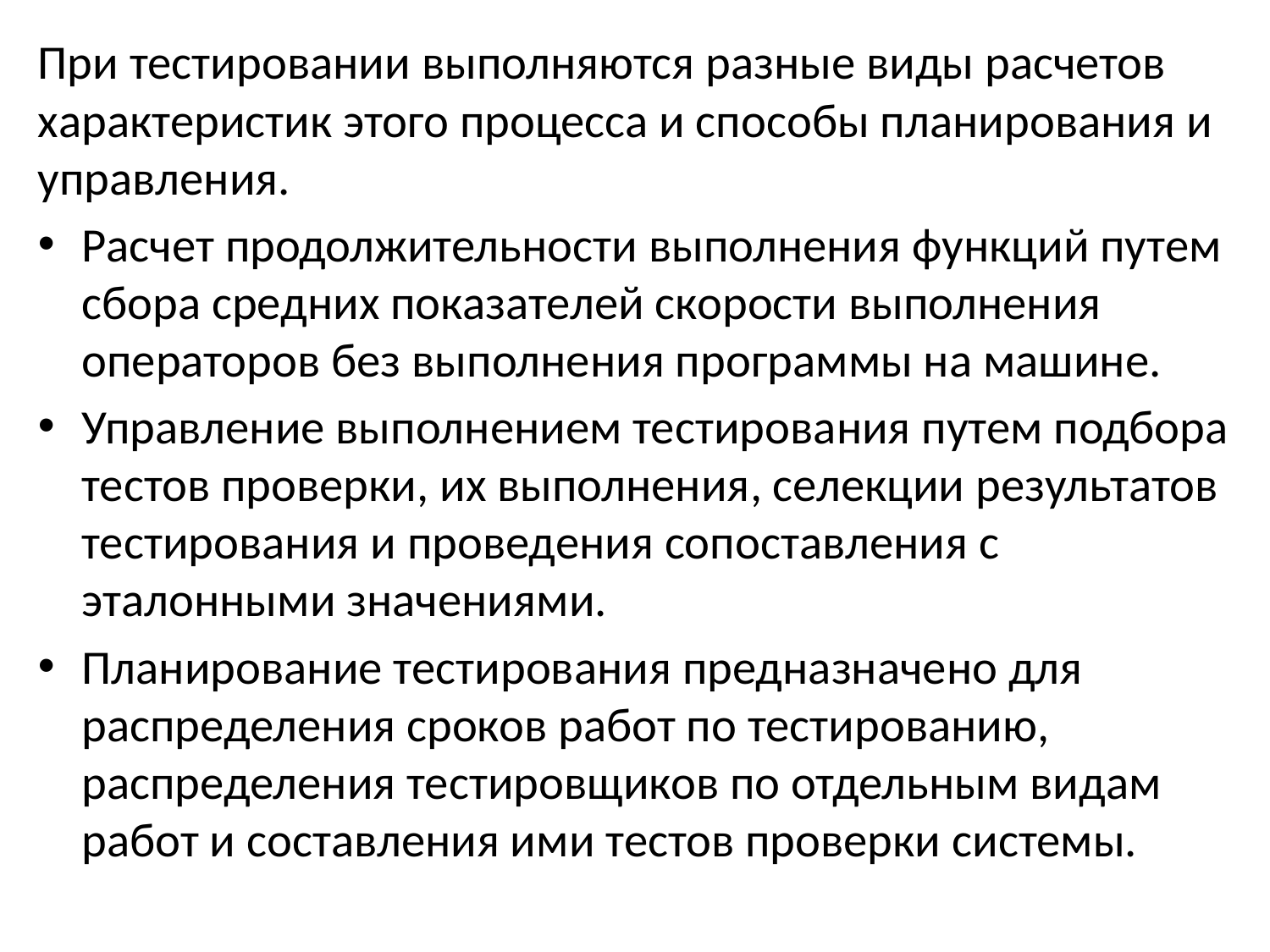

При тестировании выполняются разные виды расчетов характеристик этого процесса и способы планирования и управления.
Расчет продолжительности выполнения функций путем сбора средних показателей скорости выполнения операторов без выполнения программы на машине.
Управление выполнением тестирования путем подбора тестов проверки, их выполнения, селекции результатов тестирования и проведения сопоставления с эталонными значениями.
Планирование тестирования предназначено для распределения сроков работ по тестированию, распределения тестировщиков по отдельным видам работ и составления ими тестов проверки системы.